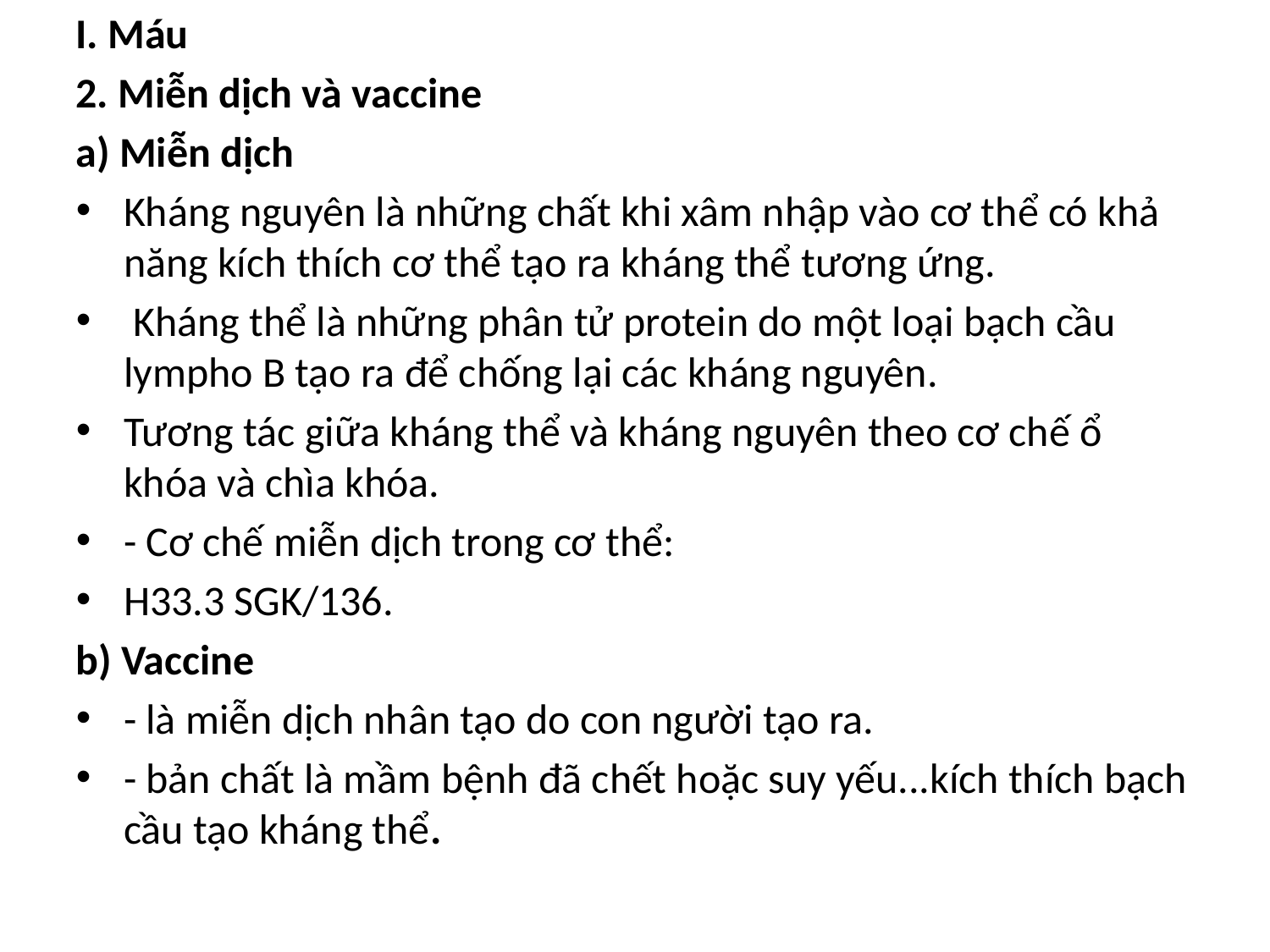

I. Máu
2. Miễn dịch và vaccine
a) Miễn dịch
Kháng nguyên là những chất khi xâm nhập vào cơ thể có khả năng kích thích cơ thể tạo ra kháng thể tương ứng.
 Kháng thể là những phân tử protein do một loại bạch cầu  lympho B tạo ra để chống lại các kháng nguyên.
Tương tác giữa kháng thể và kháng nguyên theo cơ chế ổ khóa và chìa khóa.
- Cơ chế miễn dịch trong cơ thể:
H33.3 SGK/136.
b) Vaccine
- là miễn dịch nhân tạo do con người tạo ra.
- bản chất là mầm bệnh đã chết hoặc suy yếu...kích thích bạch cầu tạo kháng thể.
#